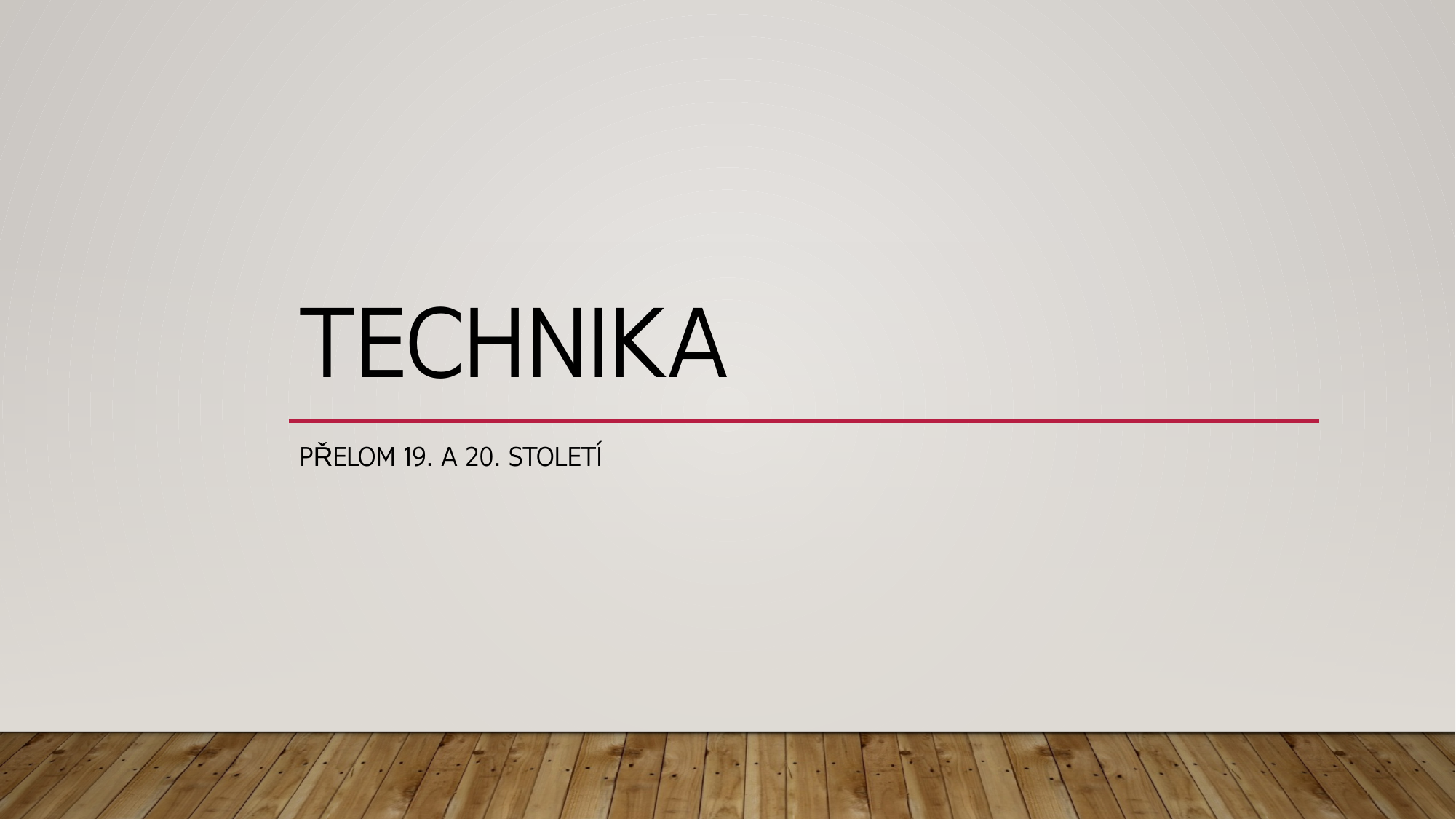

# Technika
přelom 19. a 20. století